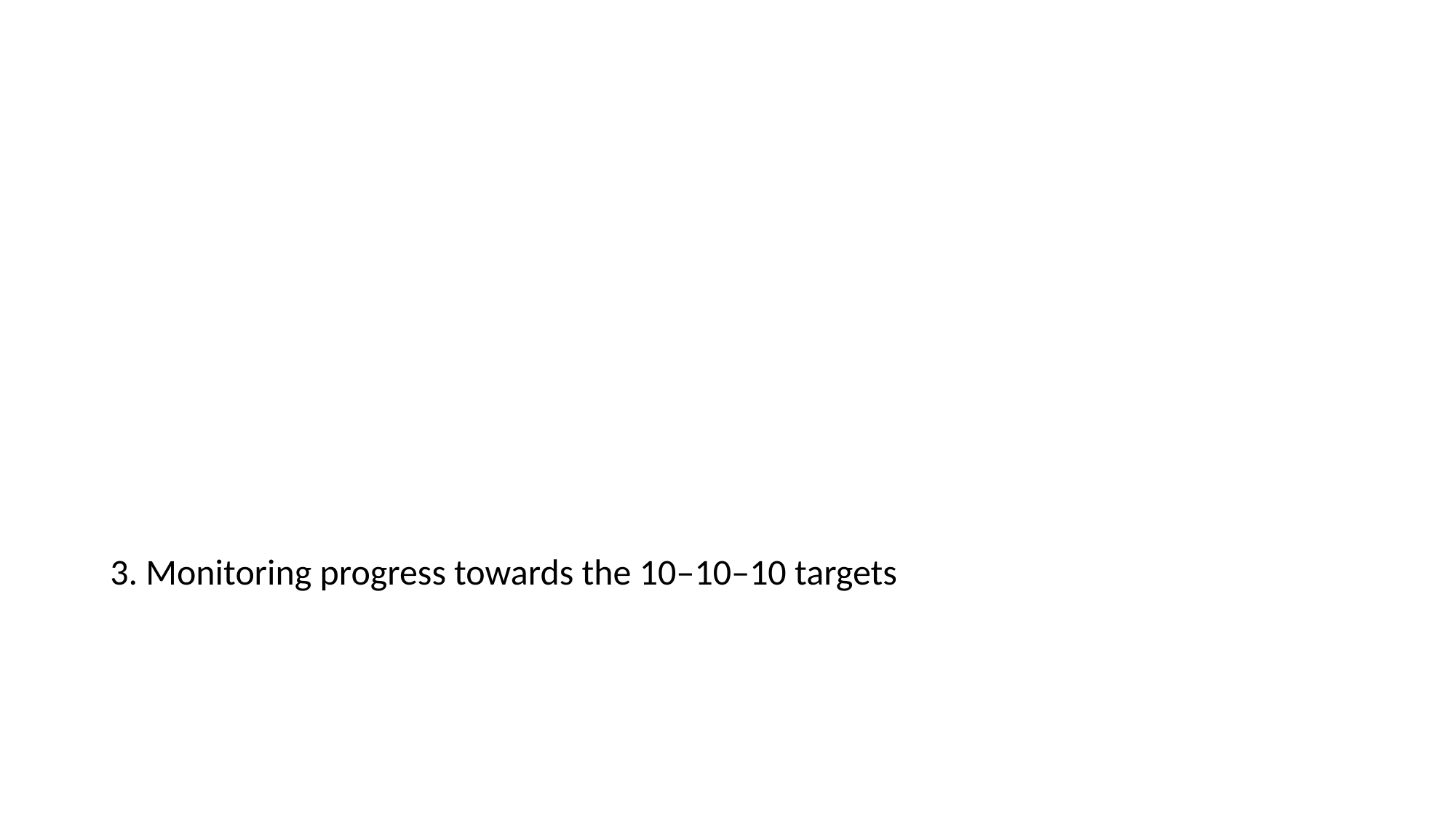

3. Monitoring progress towards the 10‒10‒10 targets